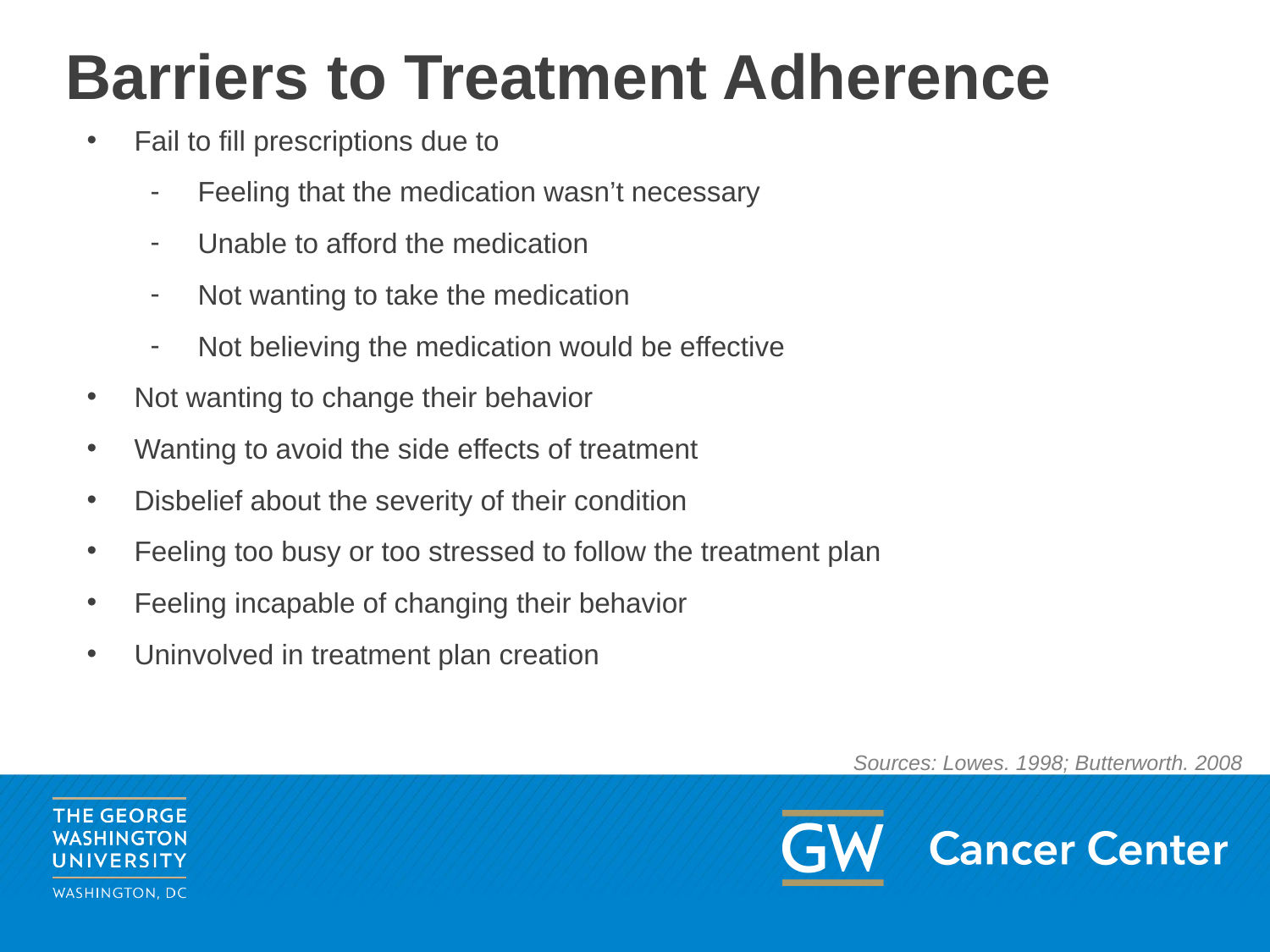

# Barriers to Treatment Adherence
Fail to fill prescriptions due to
Feeling that the medication wasn’t necessary
Unable to afford the medication
Not wanting to take the medication
Not believing the medication would be effective
Not wanting to change their behavior
Wanting to avoid the side effects of treatment
Disbelief about the severity of their condition
Feeling too busy or too stressed to follow the treatment plan
Feeling incapable of changing their behavior
Uninvolved in treatment plan creation
Sources: Lowes. 1998; Butterworth. 2008